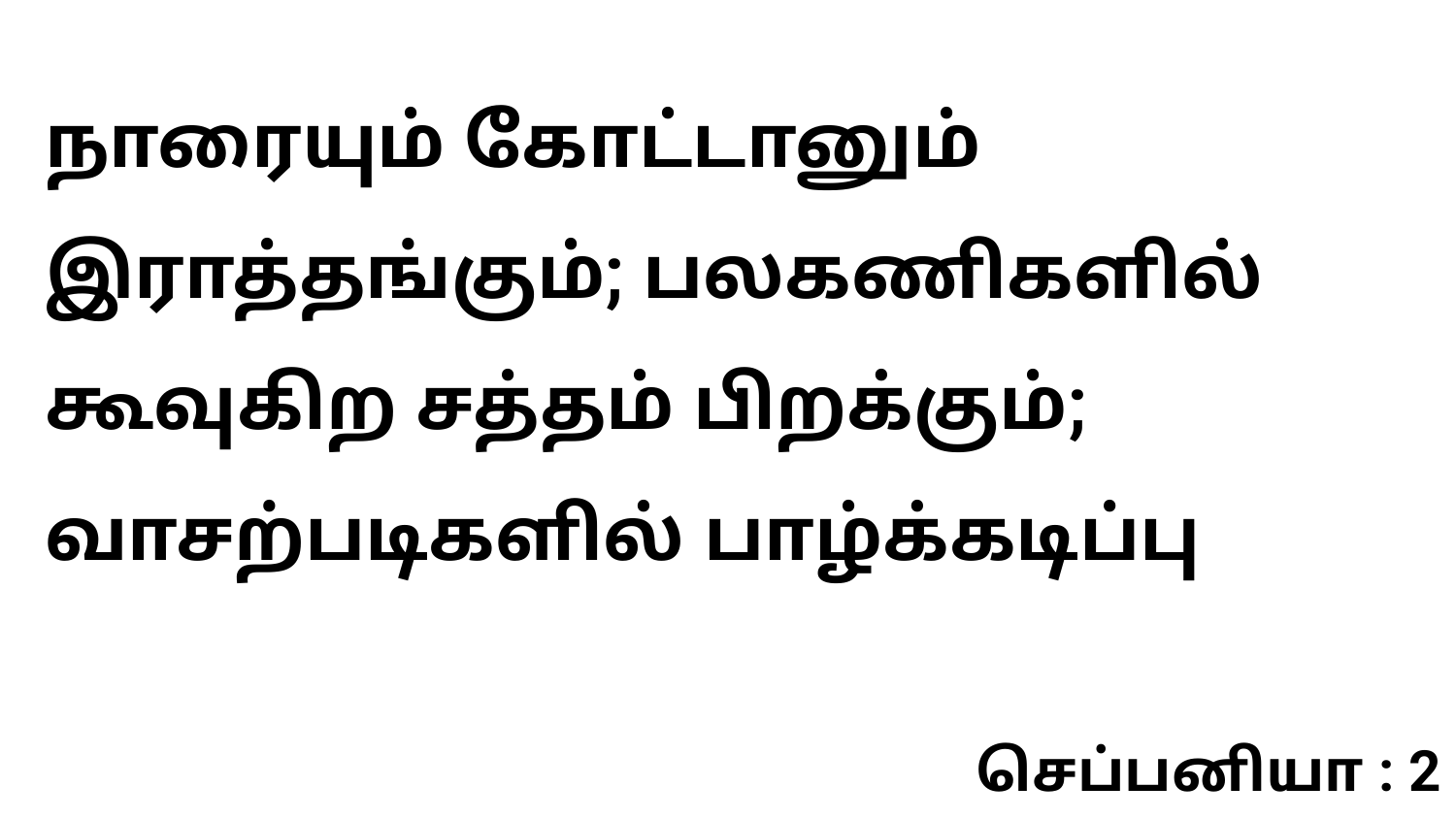

நாரையும் கோட்டானும் இராத்தங்கும்; பலகணிகளில் கூவுகிற சத்தம் பிறக்கும்; வாசற்படிகளில் பாழ்க்கடிப்பு
செப்பனியா : 2